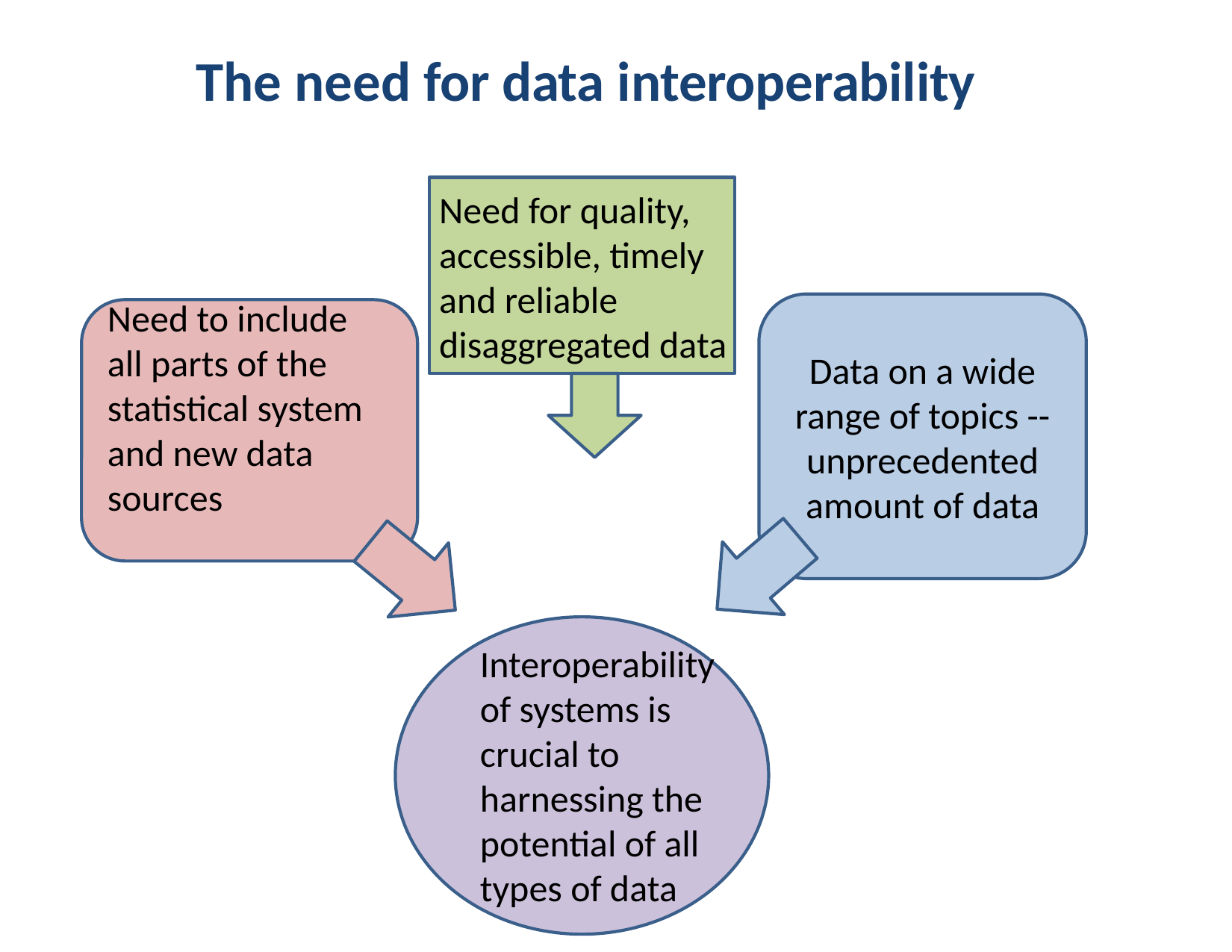

# The need for data interoperability

Need for quality, accessible, timely and reliable disaggregated data
Need to include all parts of the statistical system and new data sources
Data on a wide range of topics -- unprecedented amount of data

Interoperability of systems is crucial to harnessing the potential of all types of data